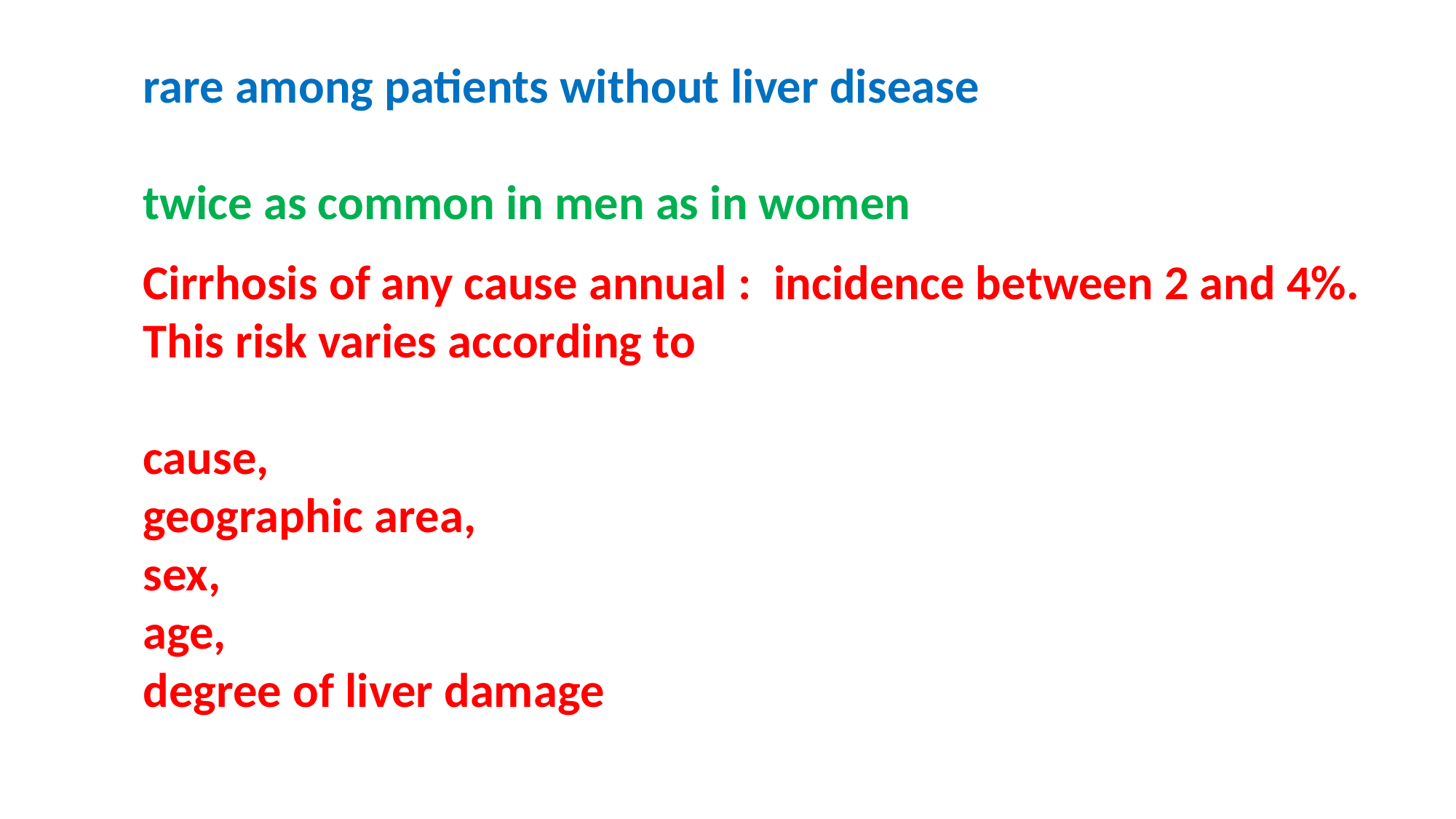

rare among patients without liver disease

twice as common in men as in women
Cirrhosis of any cause annual :  incidence between 2 and 4%. This risk varies according to

cause,
geographic area,
sex,
age,
degree of liver damage